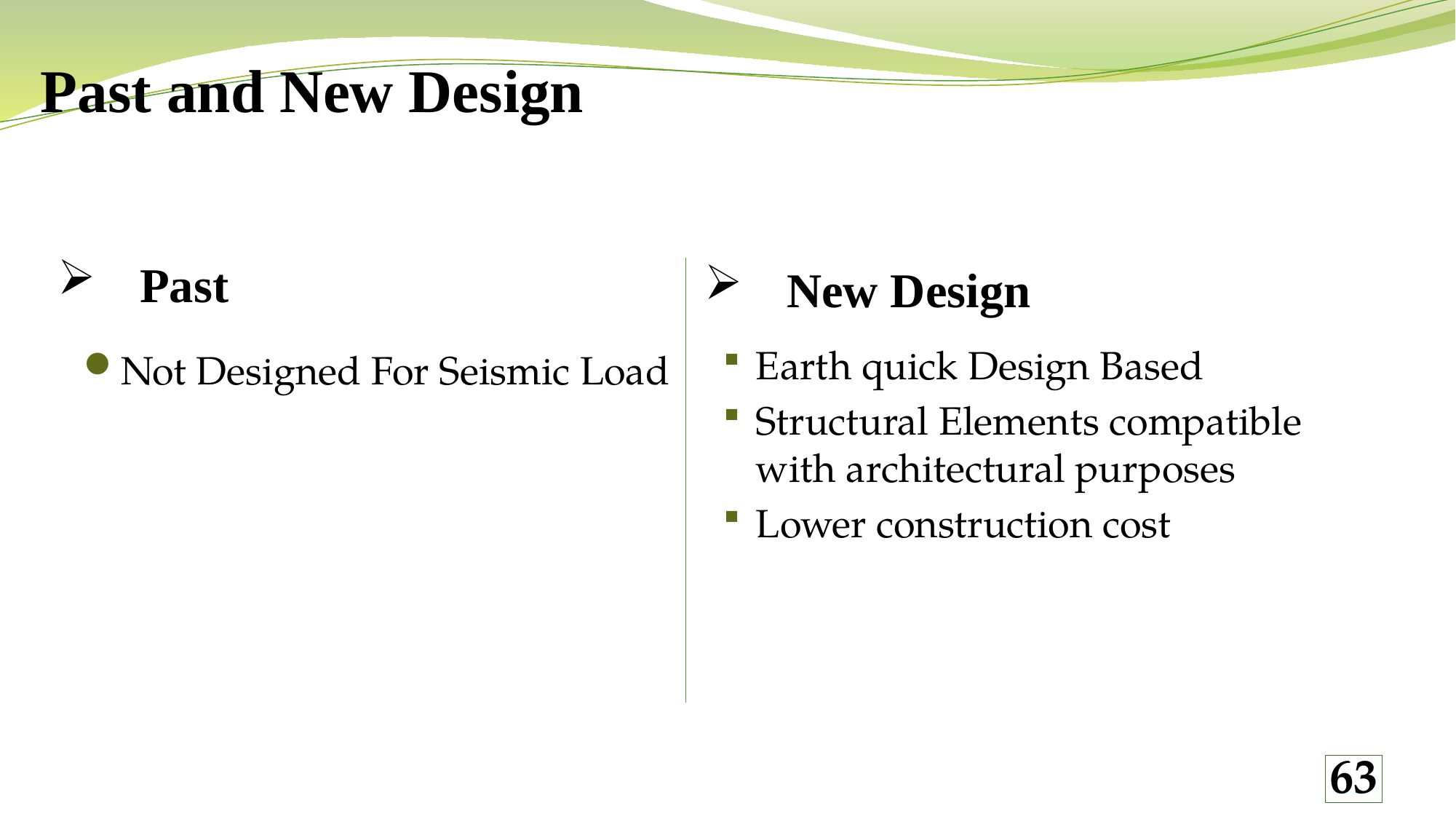

Past and New Design
Past

New Design
Earth quick Design Based
Structural Elements compatible with architectural purposes
Lower construction cost
Not Designed For Seismic Load

63